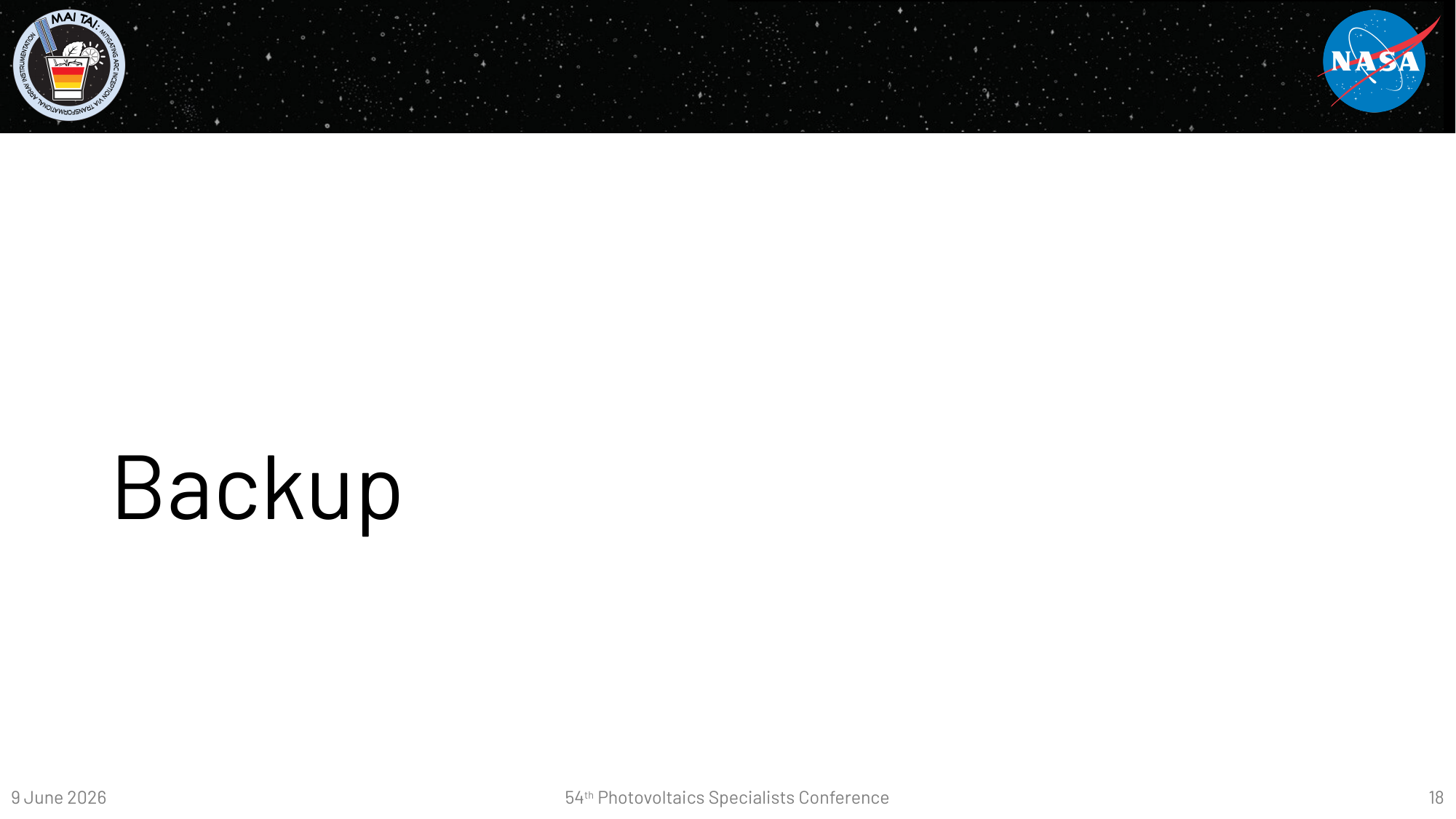

# Backup

18
54th Photovoltaics Specialists Conference
9 June 2026